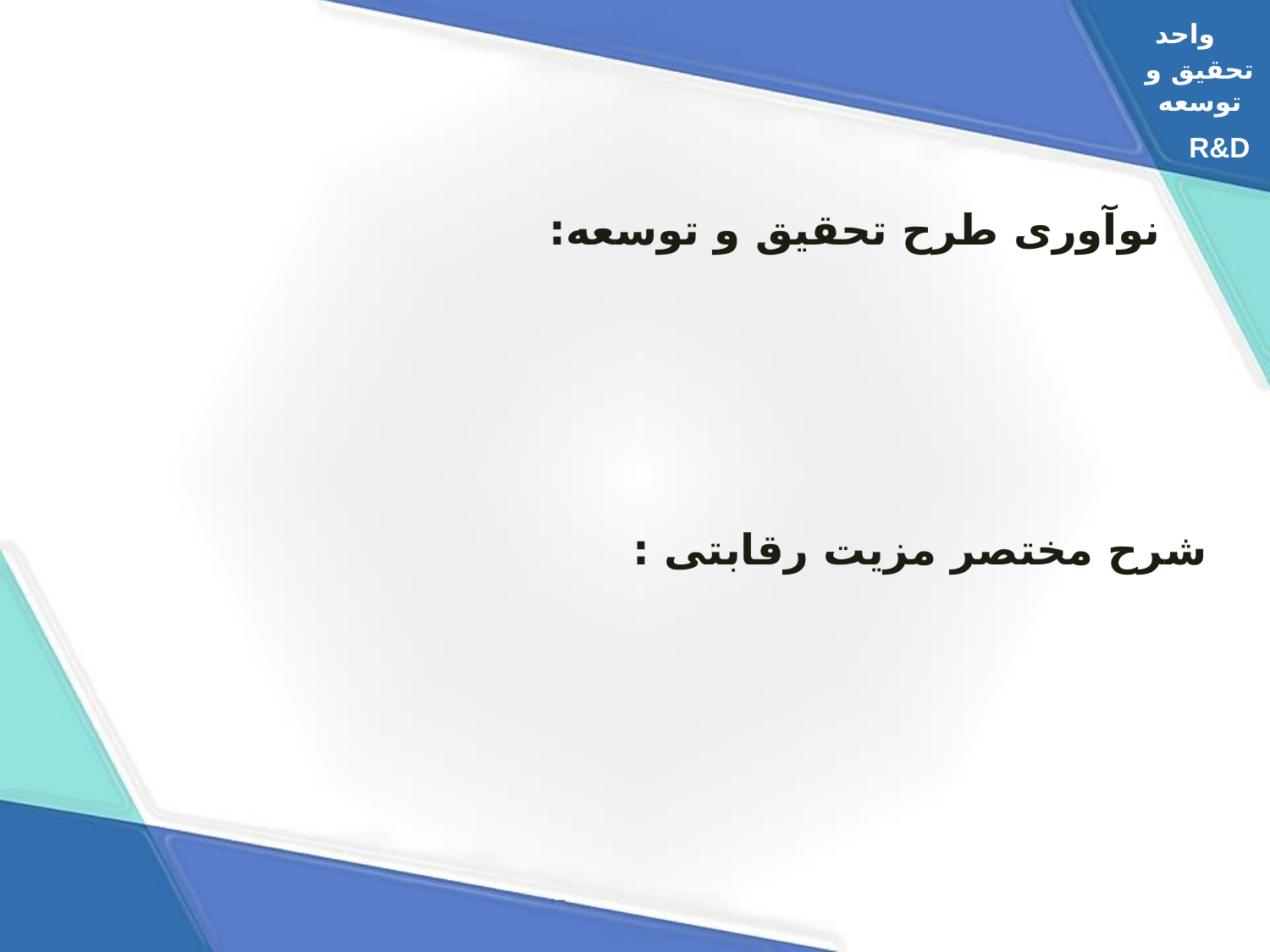

واحد
تحقیق و توسعه
R&D
نوآوری طرح تحقیق و توسعه:

شرح مختصر مزیت رقابتی :